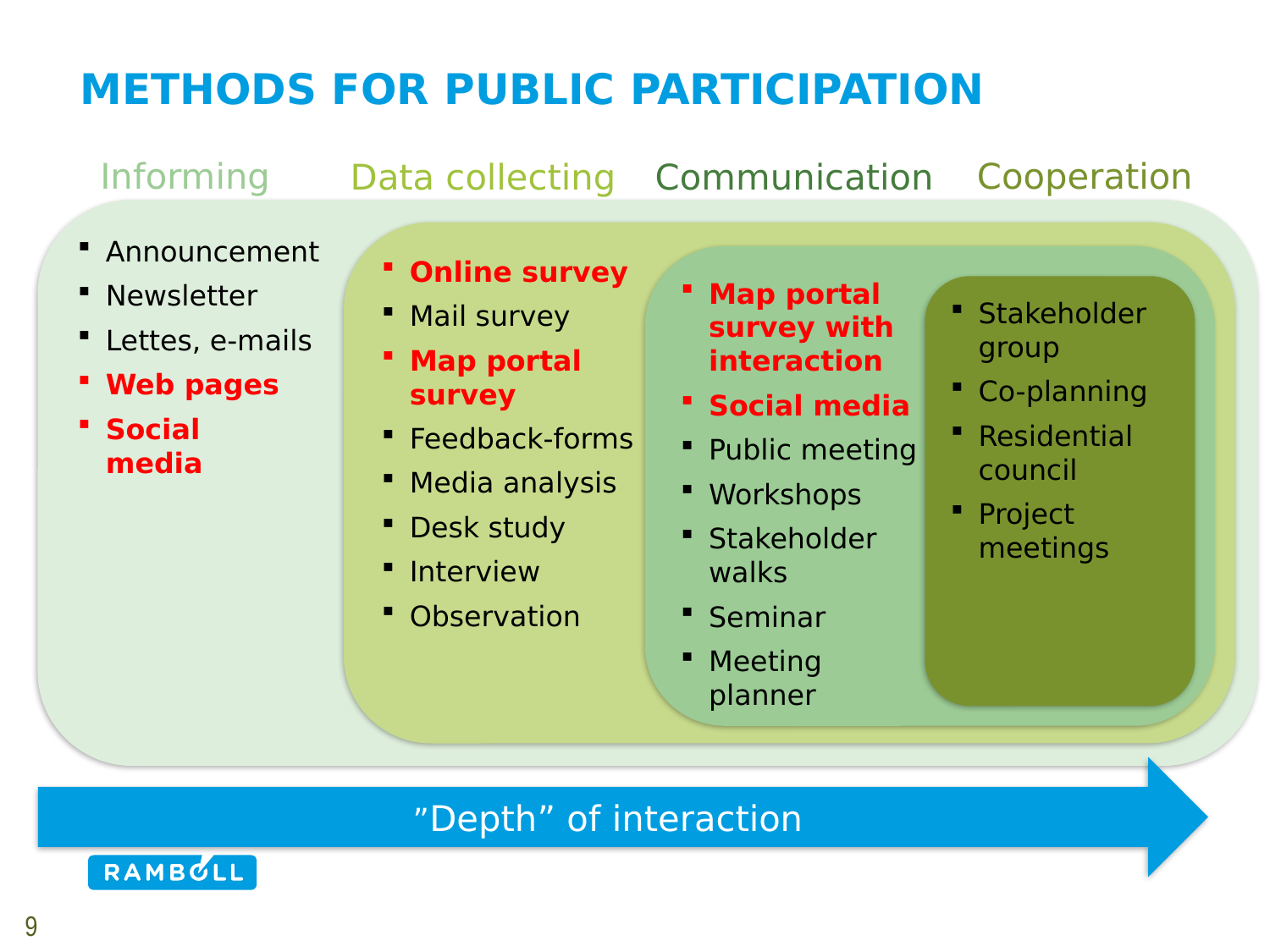

Methods for public participation
Informing
Cooperation
Data collecting
Communication
Announcement
Newsletter
Lettes, e-mails
Web pages
Social
media

Online survey
Mail survey
Map portal
survey
Feedback-forms
Media analysis
Desk study
Interview
Observation

Map portal
survey with
interaction
Social media
Public meeting
Workshops
Stakeholder
walks
Seminar
Meeting
planner

Stakeholder group
Co-planning
Residential council
Project meetings

”Depth” of interaction